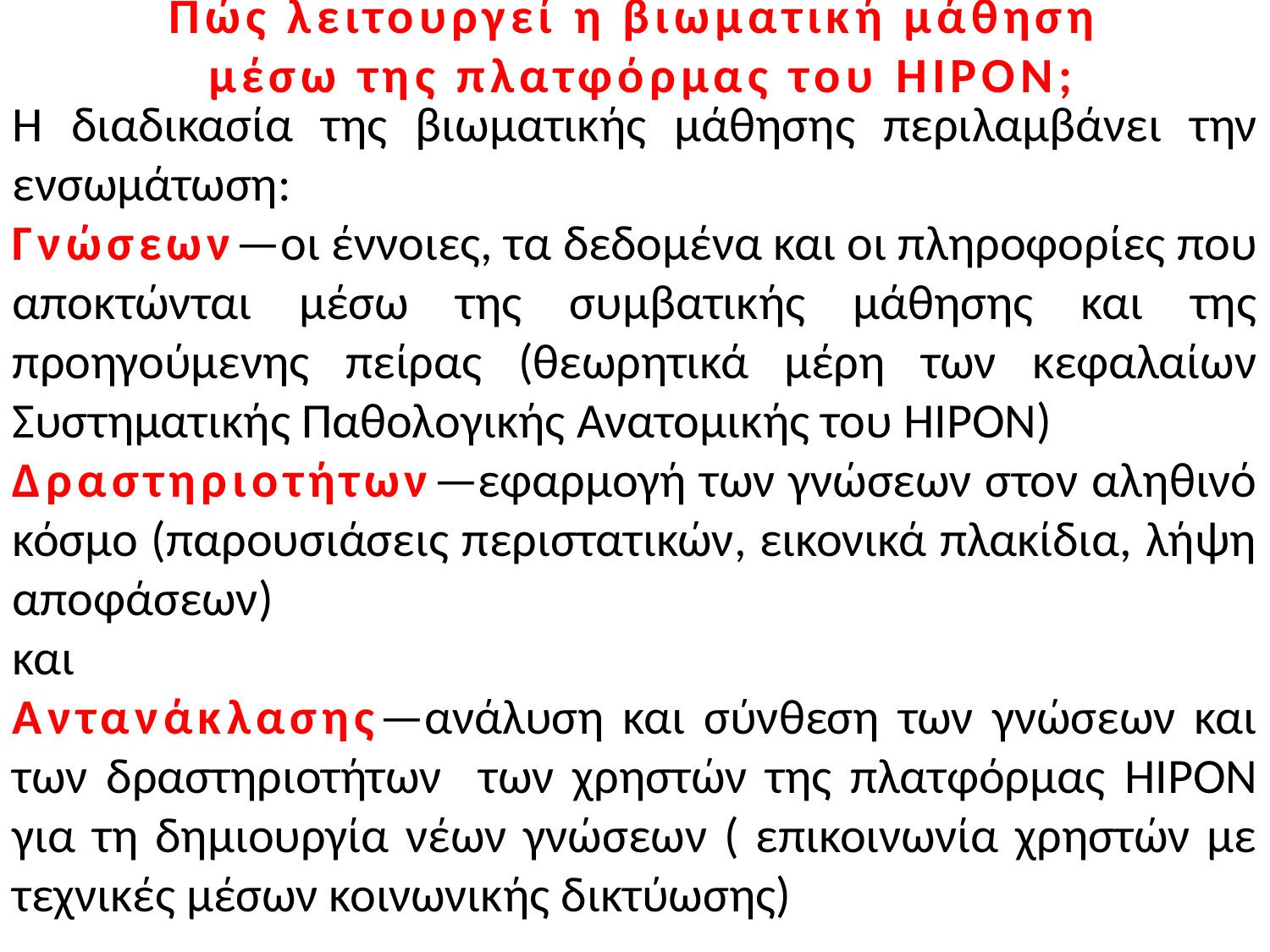

# Πώς λειτουργεί η βιωματική μάθηση μέσω της πλατφόρμας του HIPON;
Η διαδικασία της βιωματικής μάθησης περιλαμβάνει την ενσωμάτωση:
Γνώσεων—οι έννοιες, τα δεδομένα και οι πληροφορίες που αποκτώνται μέσω της συμβατικής μάθησης και της προηγούμενης πείρας (θεωρητικά μέρη των κεφαλαίων Συστηματικής Παθολογικής Ανατομικής του HIPON)
Δραστηριοτήτων—εφαρμογή των γνώσεων στον αληθινό κόσμο (παρουσιάσεις περιστατικών, εικονικά πλακίδια, λήψη αποφάσεων)
και
Αντανάκλασης—ανάλυση και σύνθεση των γνώσεων και των δραστηριοτήτων  των χρηστών της πλατφόρμας HIPON για τη δημιουργία νέων γνώσεων ( επικοινωνία χρηστών με τεχνικές μέσων κοινωνικής δικτύωσης)